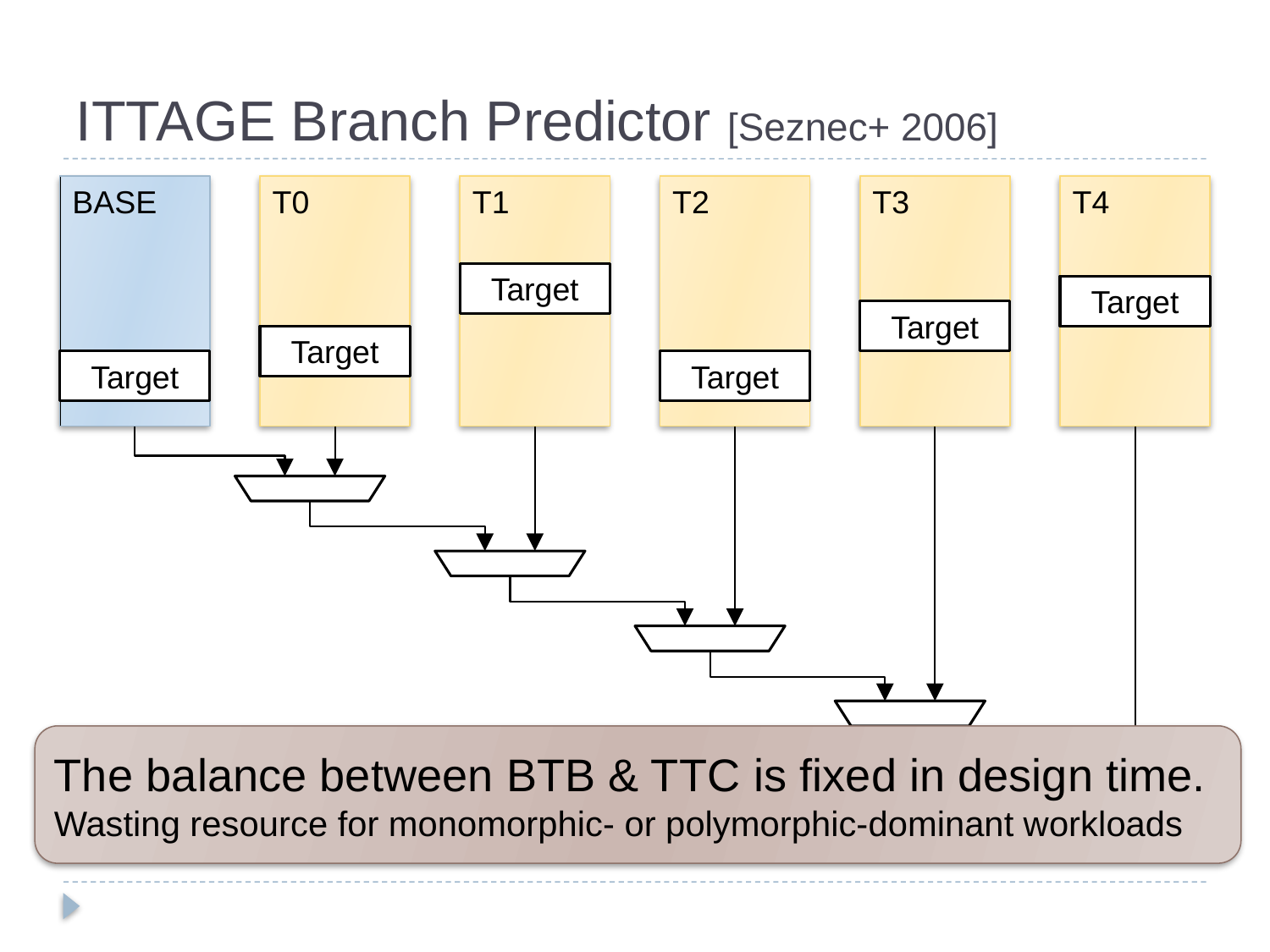

# ITTAGE Branch Predictor [Seznec+ 2006]

BASE

T0

T1

T2

T3

T4
Target
Target
Target
Target
Target
Target

The balance between BTB & TTC is fixed in design time.
Wasting resource for monomorphic- or polymorphic-dominant workloads